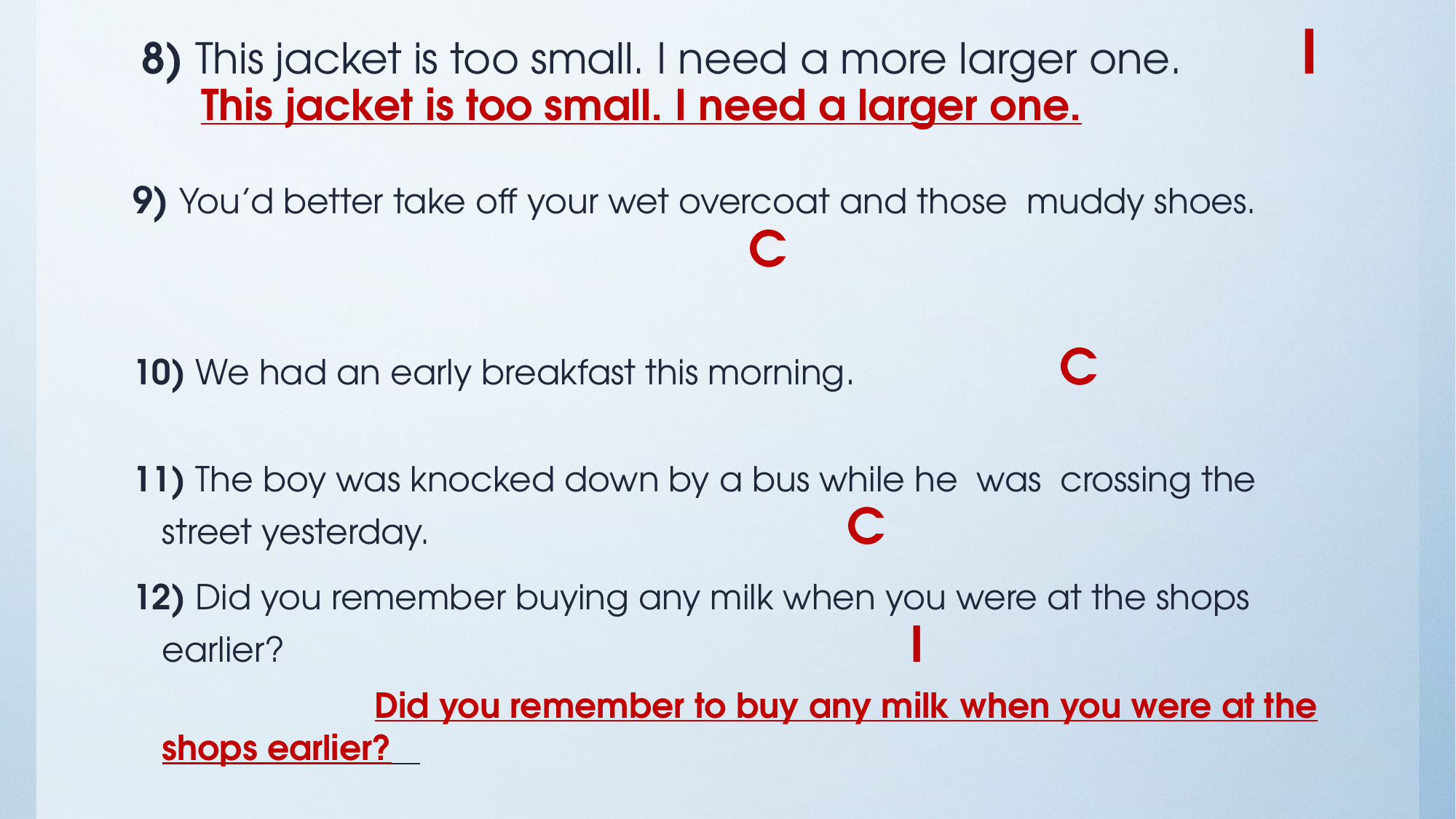

# 8) This jacket is too small. I need a more larger one.          I This jacket is too small. I need a larger one.
9) You’d better take off your wet overcoat and those  muddy shoes.                                                                      C
10) We had an early breakfast this morning.                    C
11) The boy was knocked down by a bus while he  was  crossing the street yesterday.                                            C
12) Did you remember buying any milk when you were at the shops earlier?                                                                  I                                                                  Did you remember to buy any milk when you were at the shops earlier?